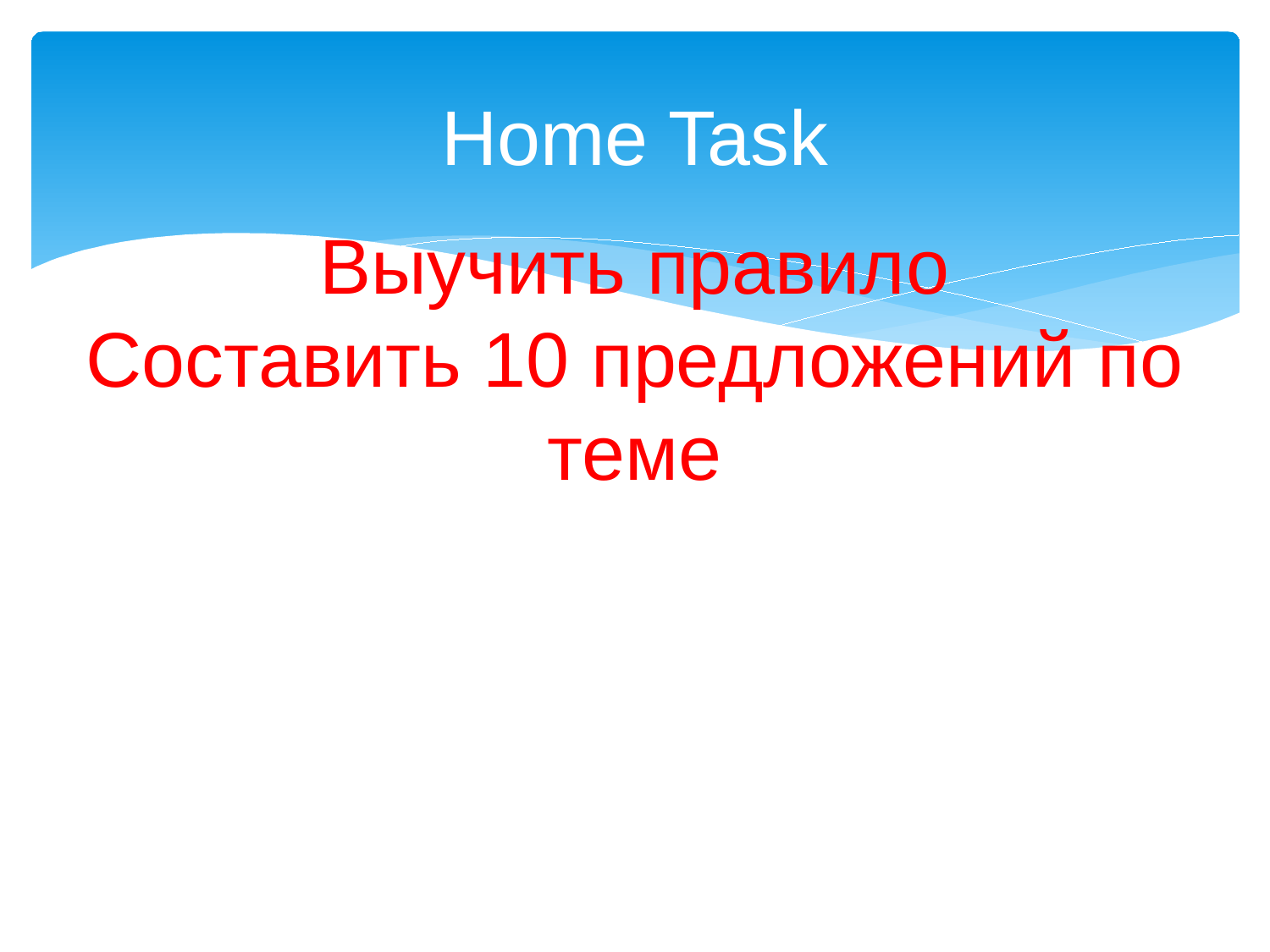

# Home Task
Выучить правило
Составить 10 предложений по теме